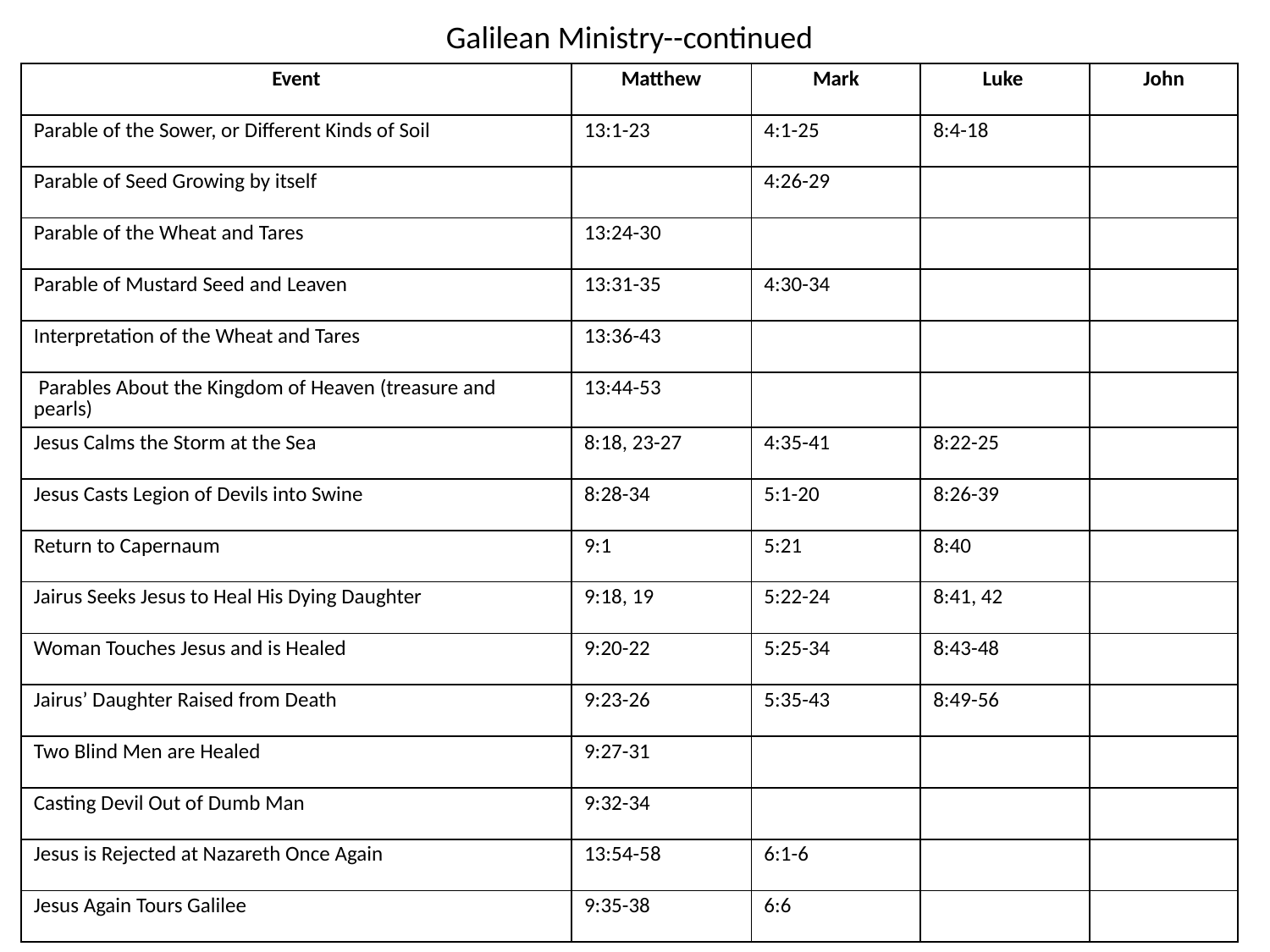

Galilean Ministry--continued
| Event | Matthew | Mark | Luke | John |
| --- | --- | --- | --- | --- |
| Parable of the Sower, or Different Kinds of Soil | 13:1-23 | 4:1-25 | 8:4-18 |  |
| Parable of Seed Growing by itself |  | 4:26-29 |  |  |
| Parable of the Wheat and Tares | 13:24-30 |  |  |  |
| Parable of Mustard Seed and Leaven | 13:31-35 | 4:30-34 |  |  |
| Interpretation of the Wheat and Tares | 13:36-43 |  |  |  |
| Parables About the Kingdom of Heaven (treasure and pearls) | 13:44-53 |  |  |  |
| Jesus Calms the Storm at the Sea | 8:18, 23-27 | 4:35-41 | 8:22-25 |  |
| Jesus Casts Legion of Devils into Swine | 8:28-34 | 5:1-20 | 8:26-39 |  |
| Return to Capernaum | 9:1 | 5:21 | 8:40 |  |
| Jairus Seeks Jesus to Heal His Dying Daughter | 9:18, 19 | 5:22-24 | 8:41, 42 |  |
| Woman Touches Jesus and is Healed | 9:20-22 | 5:25-34 | 8:43-48 |  |
| Jairus’ Daughter Raised from Death | 9:23-26 | 5:35-43 | 8:49-56 |  |
| Two Blind Men are Healed | 9:27-31 |  |  |  |
| Casting Devil Out of Dumb Man | 9:32-34 |  |  |  |
| Jesus is Rejected at Nazareth Once Again | 13:54-58 | 6:1-6 |  |  |
| Jesus Again Tours Galilee | 9:35-38 | 6:6 |  |  |